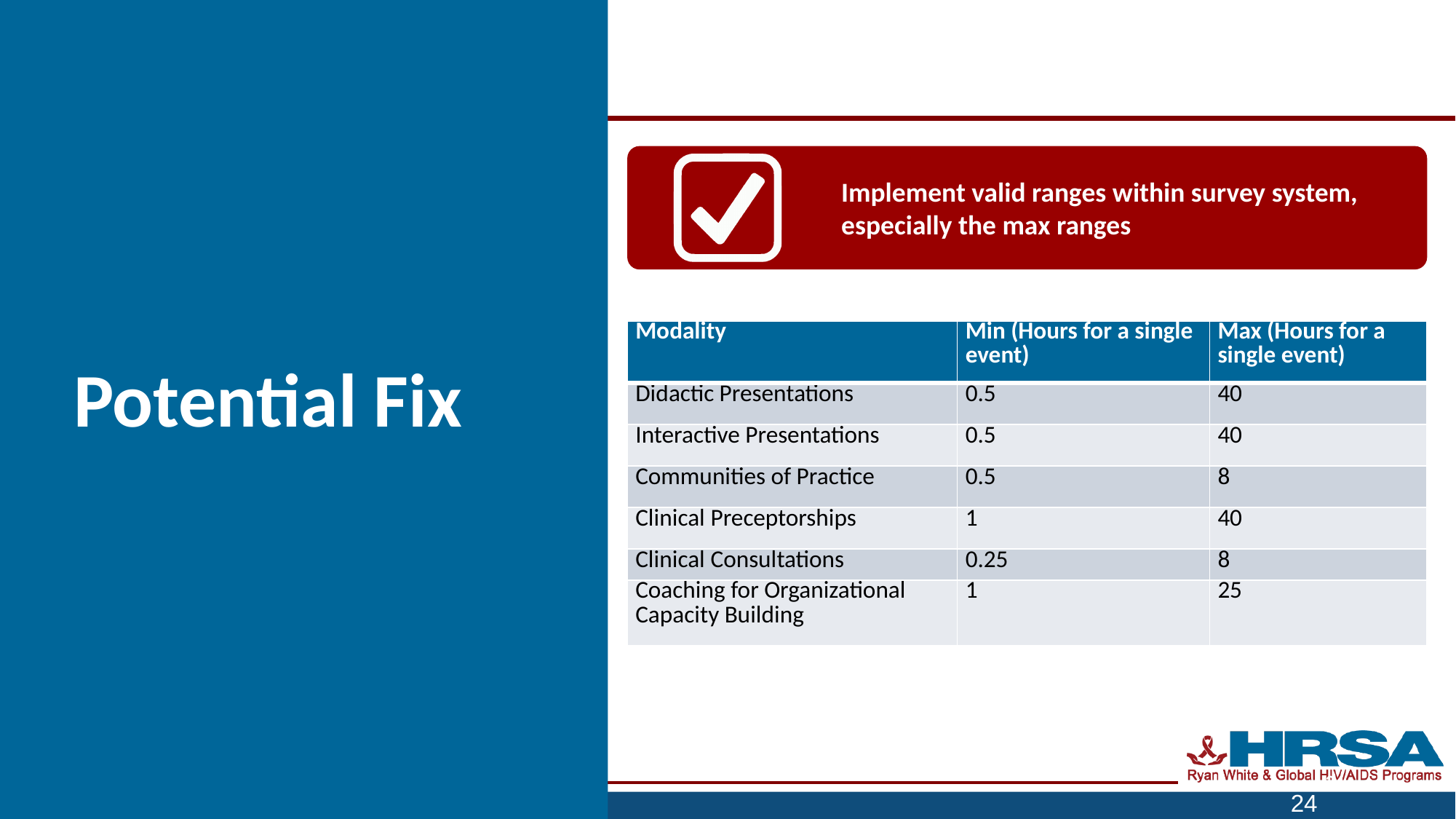

Implement valid ranges within survey system, especially the max ranges
# Potential Fix
| Modality | Min (Hours for a single event) | Max (Hours for a single event) |
| --- | --- | --- |
| Didactic Presentations | 0.5 | 40 |
| Interactive Presentations | 0.5 | 40 |
| Communities of Practice | 0.5 | 8 |
| Clinical Preceptorships | 1 | 40 |
| Clinical Consultations | 0.25 | 8 |
| Coaching for Organizational Capacity Building | 1 | 25 |
24
24